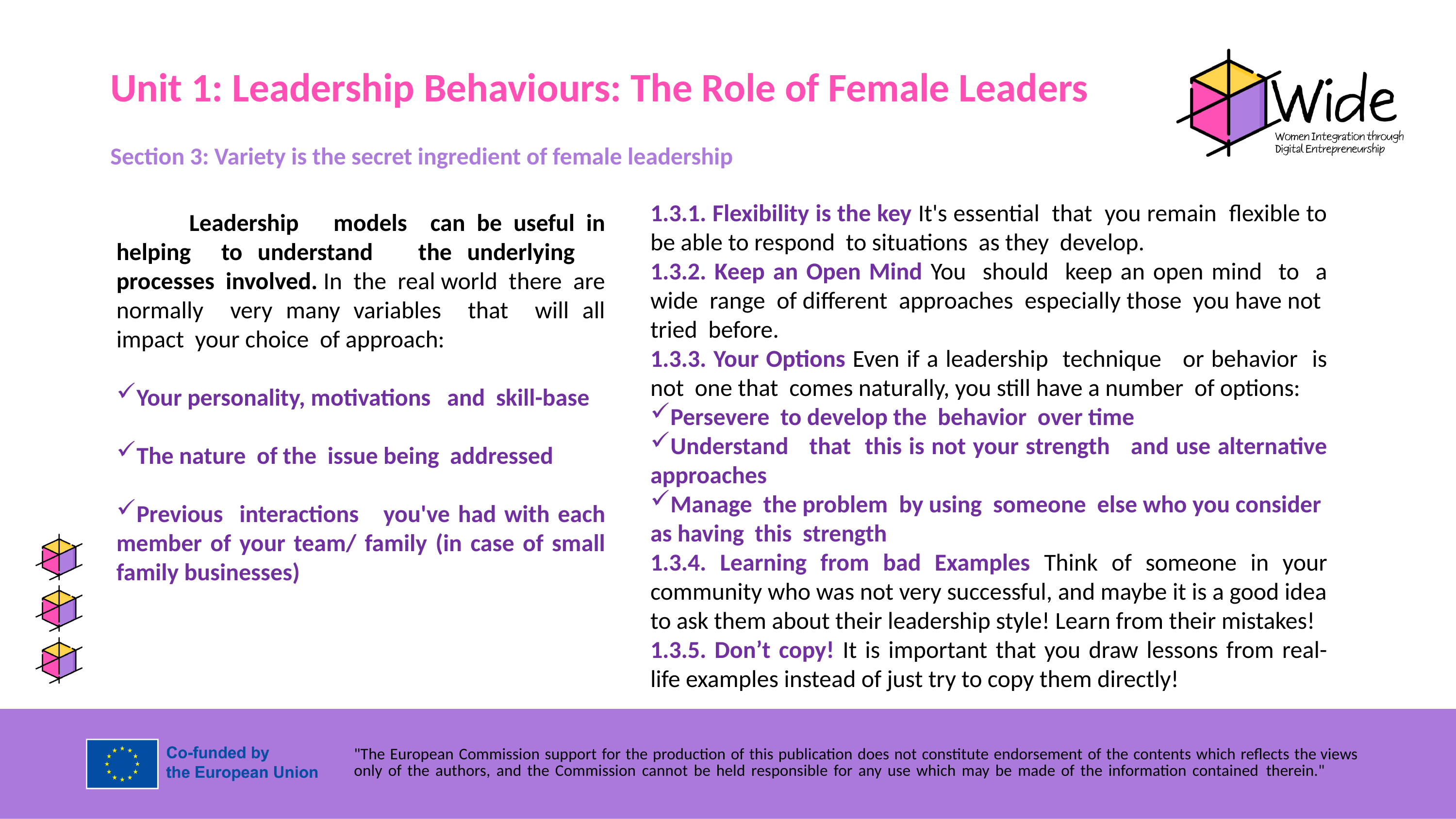

Unit 1: Leadership Behaviours: The Role of Female Leaders
Section 3: Variety is the secret ingredient of female leadership
1.3.1. Flexibility is the key It's essential  that  you remain  flexible to be able to respond  to situations  as they  develop.
1.3.2. Keep an Open Mind You  should  keep an open mind  to  a wide  range  of different  approaches  especially those  you have not  tried  before.
1.3.3. Your Options Even if a leadership  technique   or behavior  is not  one that  comes naturally, you still have a number  of options:
Persevere  to develop the  behavior  over time
Understand   that  this is not your strength   and use alternative approaches
Manage  the problem  by using  someone  else who you consider  as having  this  strength
1.3.4. Learning from bad Examples Think of someone in your community who was not very successful, and maybe it is a good idea to ask them about their leadership style! Learn from their mistakes!
1.3.5. Don’t copy! It is important that you draw lessons from real- life examples instead of just try to copy them directly!
	Leadership   models  can be useful in helping  to understand   the underlying   processes  involved. In  the  real world  there  are normally  very many variables  that  will all impact  your choice  of approach:

Your personality, motivations   and  skill-base

The nature  of the  issue being  addressed

Previous  interactions   you've had with each member of your team/ family (in case of small family businesses)